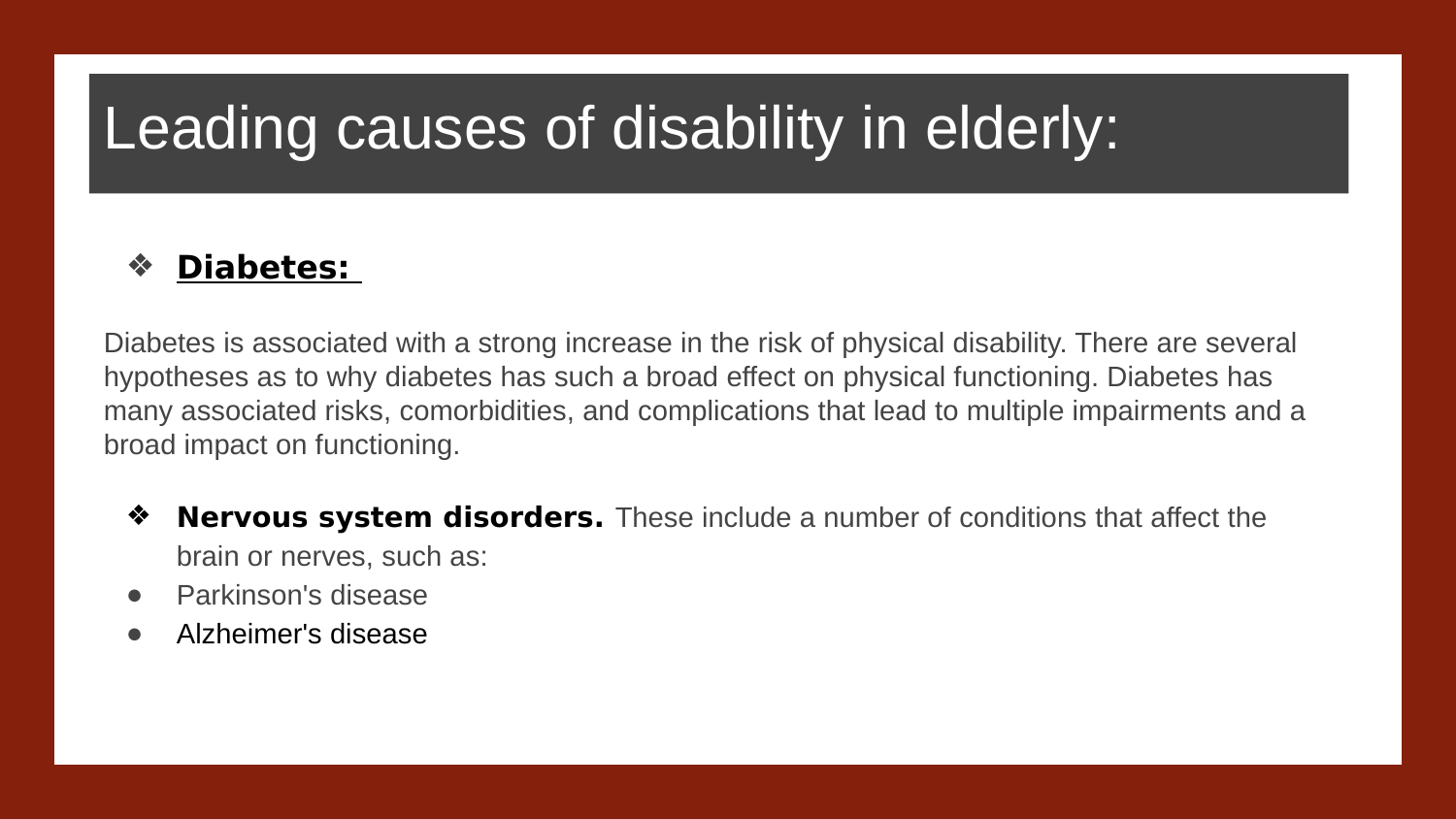

Leading causes of disability in elderly:
Diabetes:

Diabetes is associated with a strong increase in the risk of physical disability. There are several hypotheses as to why diabetes has such a broad effect on physical functioning. Diabetes has many associated risks, comorbidities, and complications that lead to multiple impairments and a broad impact on functioning.

Nervous system disorders. These include a number of conditions that affect the brain or nerves, such as:
Parkinson's disease
Alzheimer's disease